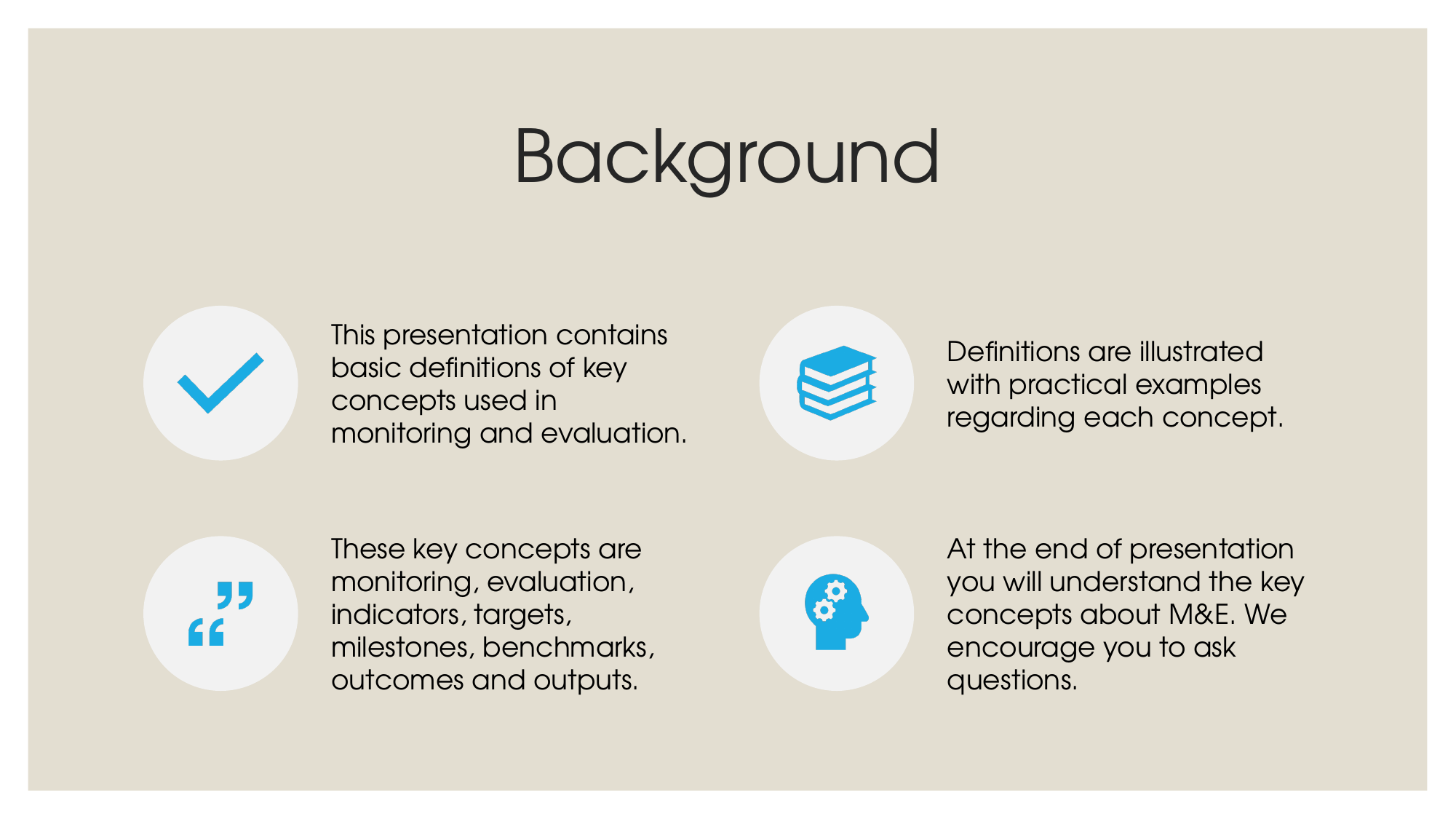

# Background
This presentation contains basic definitions of key concepts used in monitoring and evaluation.
Definitions are illustrated with practical examples regarding each concept.
These key concepts are monitoring, evaluation, indicators, targets, milestones, benchmarks, outcomes and outputs.
At the end of presentation  you will understand the key concepts about M&E. We encourage you to ask questions.